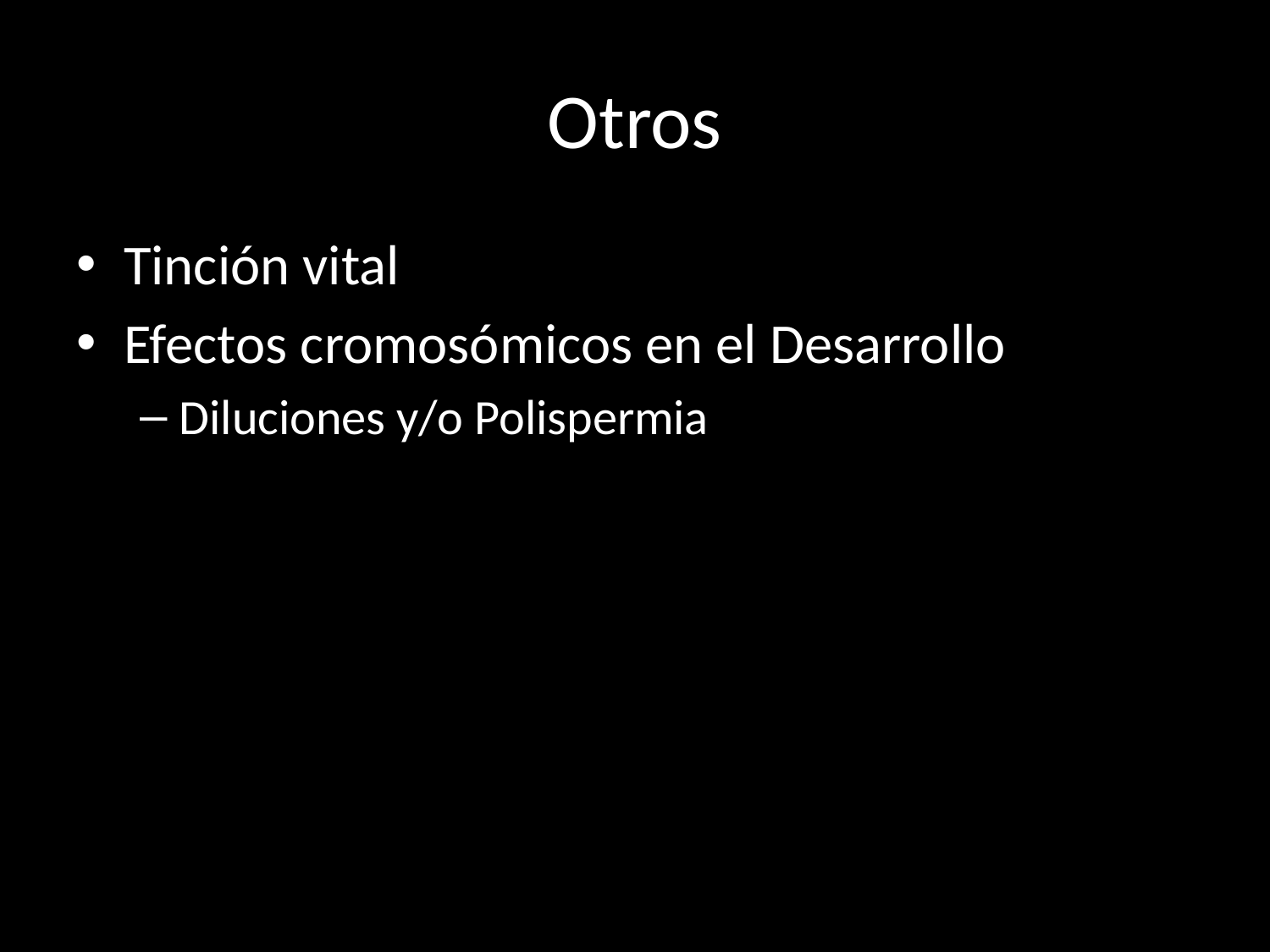

# Otros
Tinción vital
Efectos cromosómicos en el Desarrollo
Diluciones y/o Polispermia